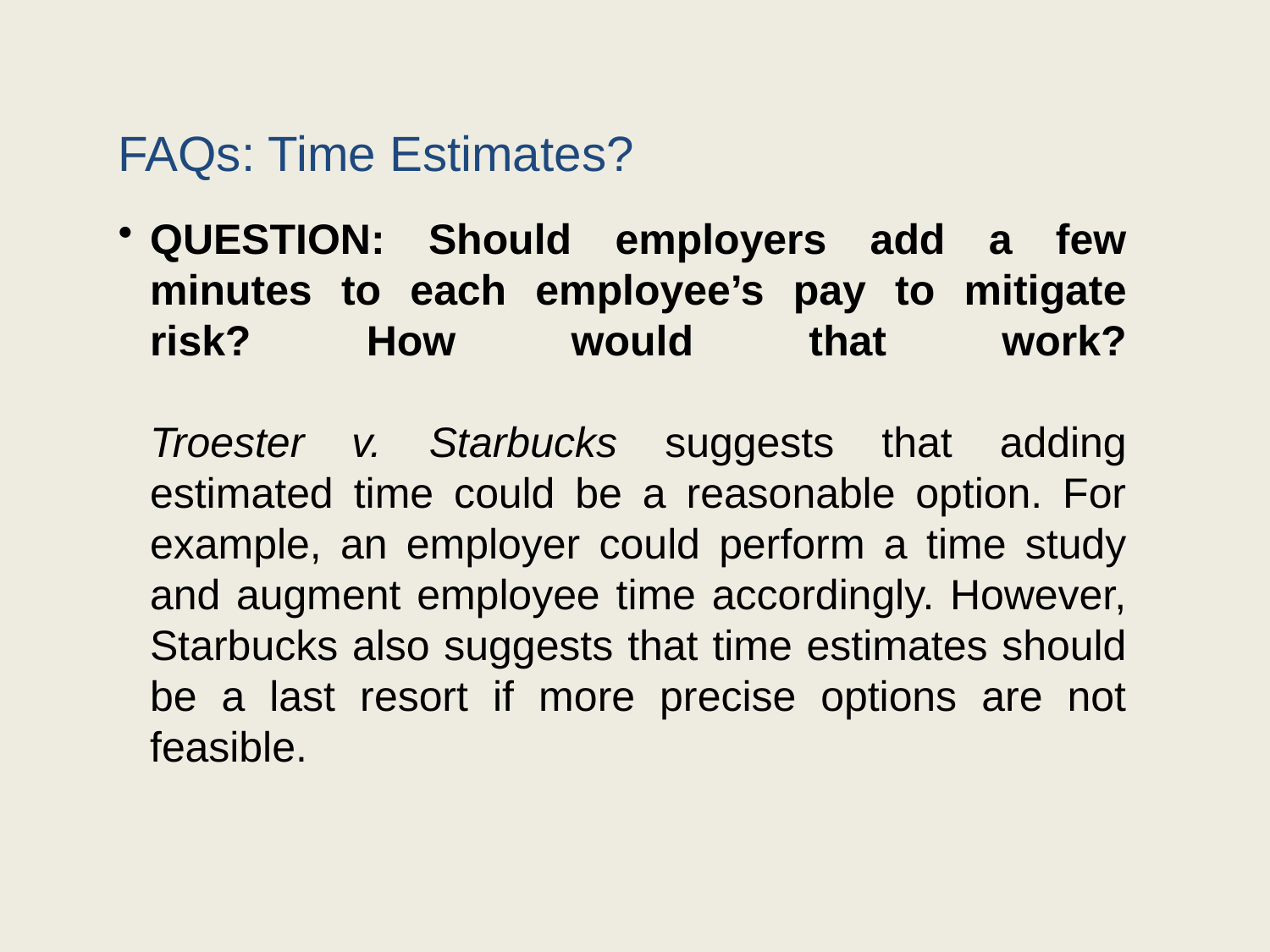

# FAQs: Time Estimates?
QUESTION: Should employers add a few minutes to each employee’s pay to mitigate risk? How would that work?
Troester v. Starbucks suggests that adding estimated time could be a reasonable option. For example, an employer could perform a time study and augment employee time accordingly. However, Starbucks also suggests that time estimates should be a last resort if more precise options are not feasible.